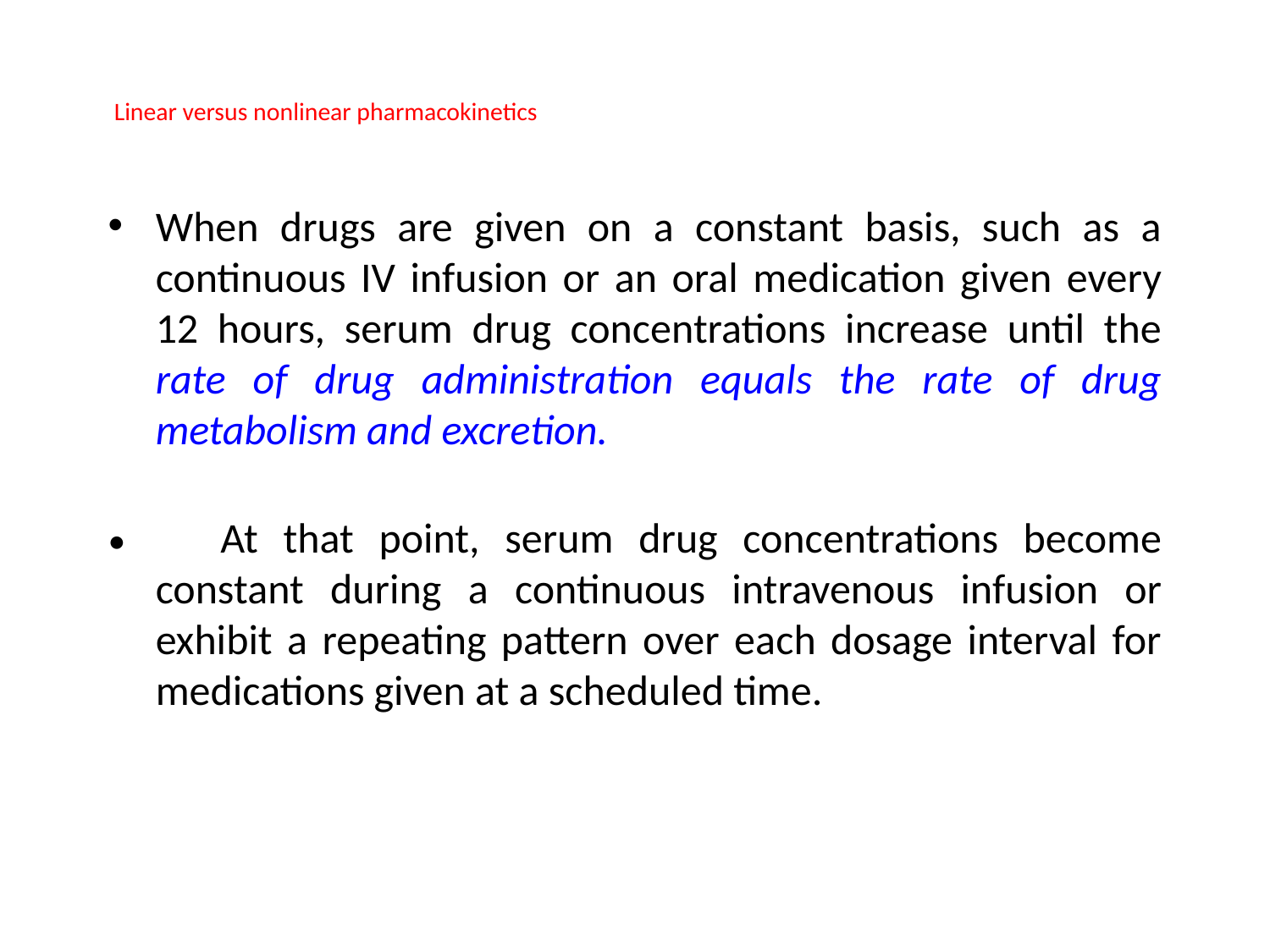

# Linear versus nonlinear pharmacokinetics
When drugs are given on a constant basis, such as a continuous IV infusion or an oral medication given every 12 hours, serum drug concentrations increase until the rate of drug administration equals the rate of drug metabolism and excretion.

•    At that point, serum drug concentrations become constant during a continuous intravenous infusion or exhibit a repeating pattern over each dosage interval for medications given at a scheduled time.